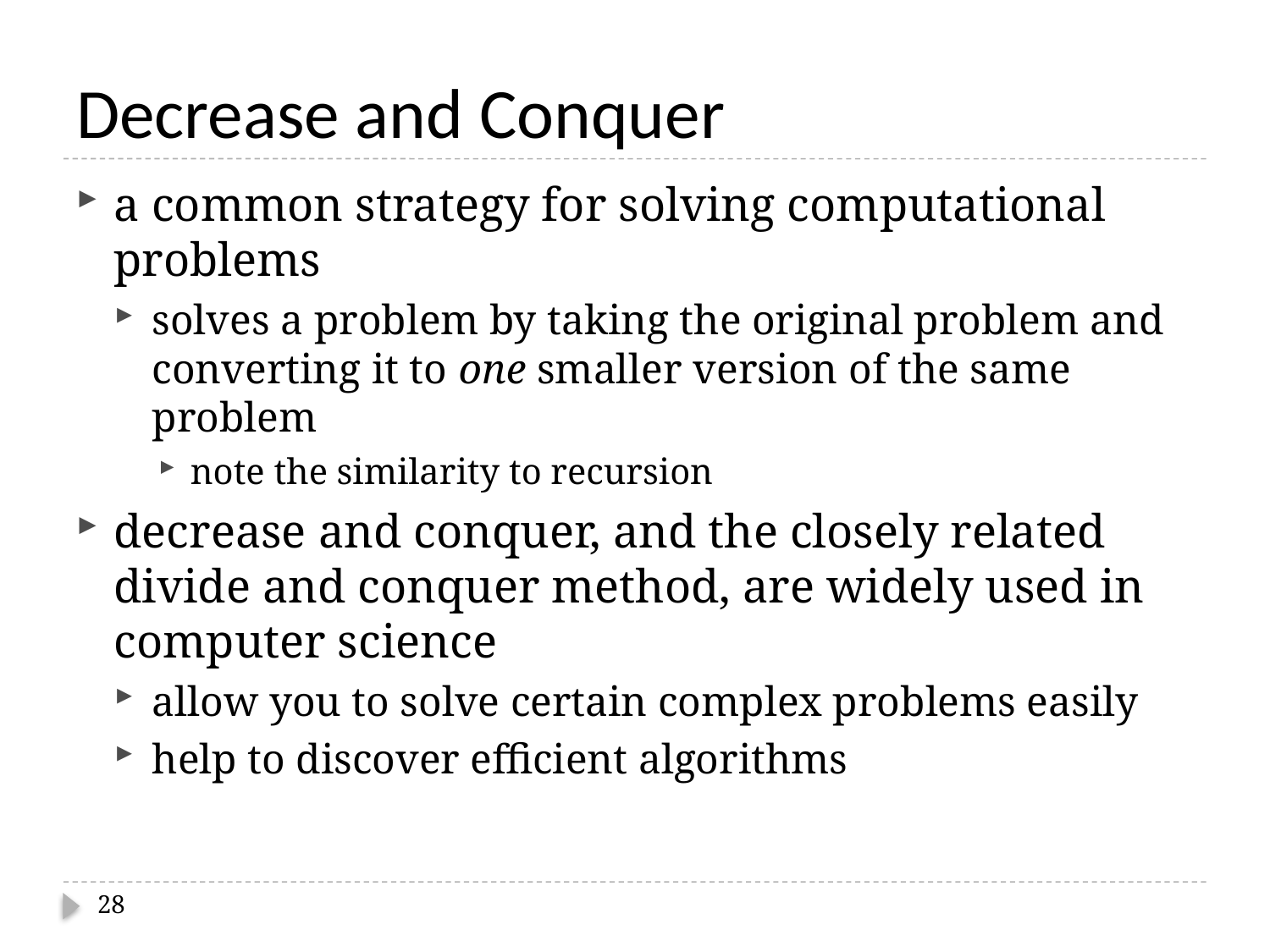

# Decrease and Conquer
a common strategy for solving computational problems
solves a problem by taking the original problem and converting it to one smaller version of the same problem
note the similarity to recursion
decrease and conquer, and the closely related divide and conquer method, are widely used in computer science
allow you to solve certain complex problems easily
help to discover efficient algorithms

28